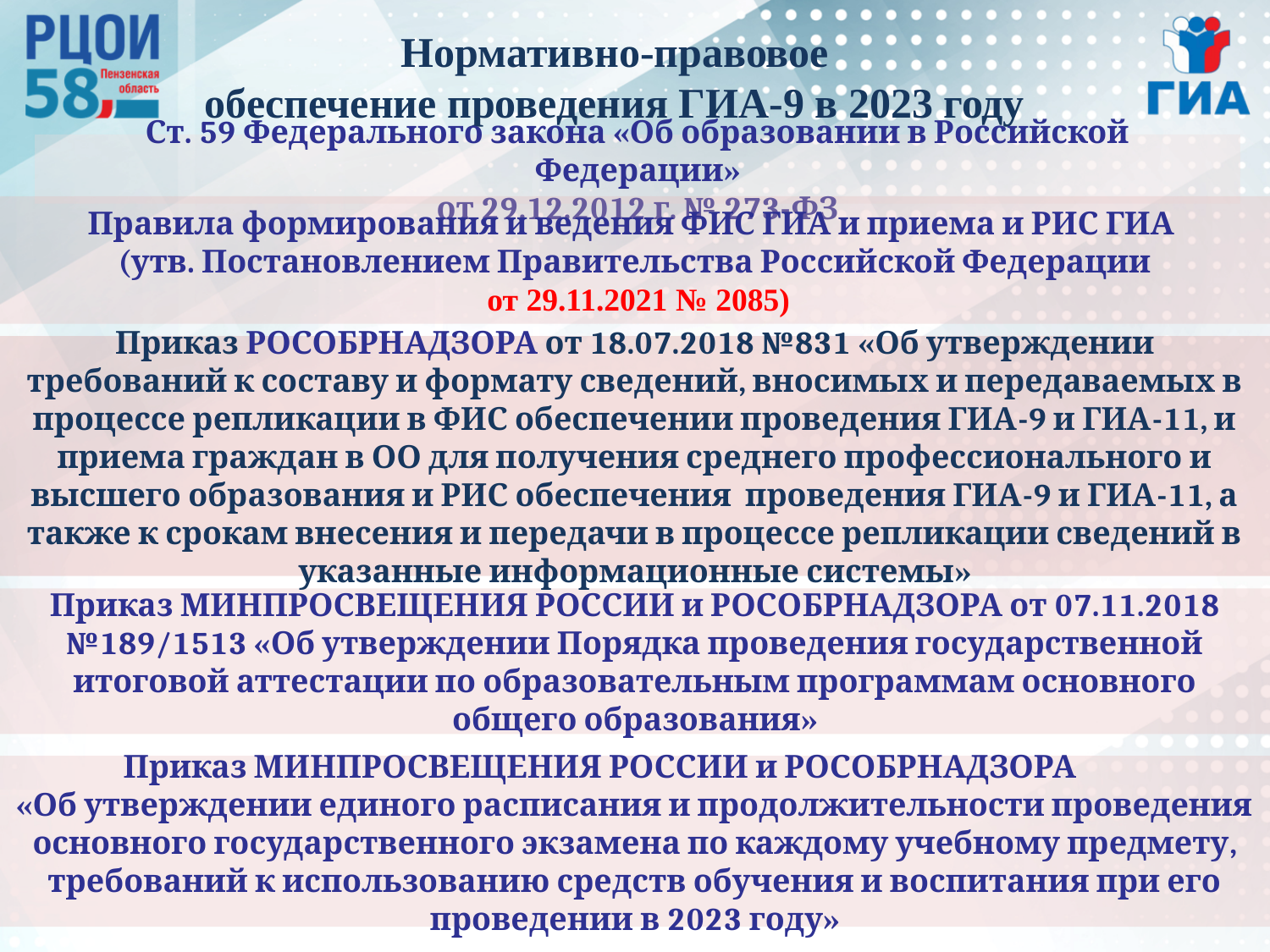

Нормативно-правовое
обеспечение проведения ГИА-9 в 2023 году
Ст. 59 Федерального закона «Об образовании в Российской Федерации»
 от 29.12.2012 г. № 273-ФЗ
Правила формирования и ведения ФИС ГИА и приема и РИС ГИА
(утв. Постановлением Правительства Российской Федерации
 от 29.11.2021 № 2085)
Приказ РОСОБРНАДЗОРА от 18.07.2018 №831 «Об утверждении требований к составу и формату сведений, вносимых и передаваемых в процессе репликации в ФИС обеспечении проведения ГИА-9 и ГИА-11, и приема граждан в ОО для получения среднего профессионального и высшего образования и РИС обеспечения  проведения ГИА-9 и ГИА-11, а также к срокам внесения и передачи в процессе репликации сведений в указанные информационные системы»
Приказ МИНПРОСВЕЩЕНИЯ РОССИИ и РОСОБРНАДЗОРА от 07.11.2018 №189/1513 «Об утверждении Порядка проведения государственной итоговой аттестации по образовательным программам основного общего образования»
Приказ МИНПРОСВЕЩЕНИЯ РОССИИ и РОСОБРНАДЗОРА
«Об утверждении единого расписания и продолжительности проведения основного государственного экзамена по каждому учебному предмету, требований к использованию средств обучения и воспитания при его проведении в 2023 году»